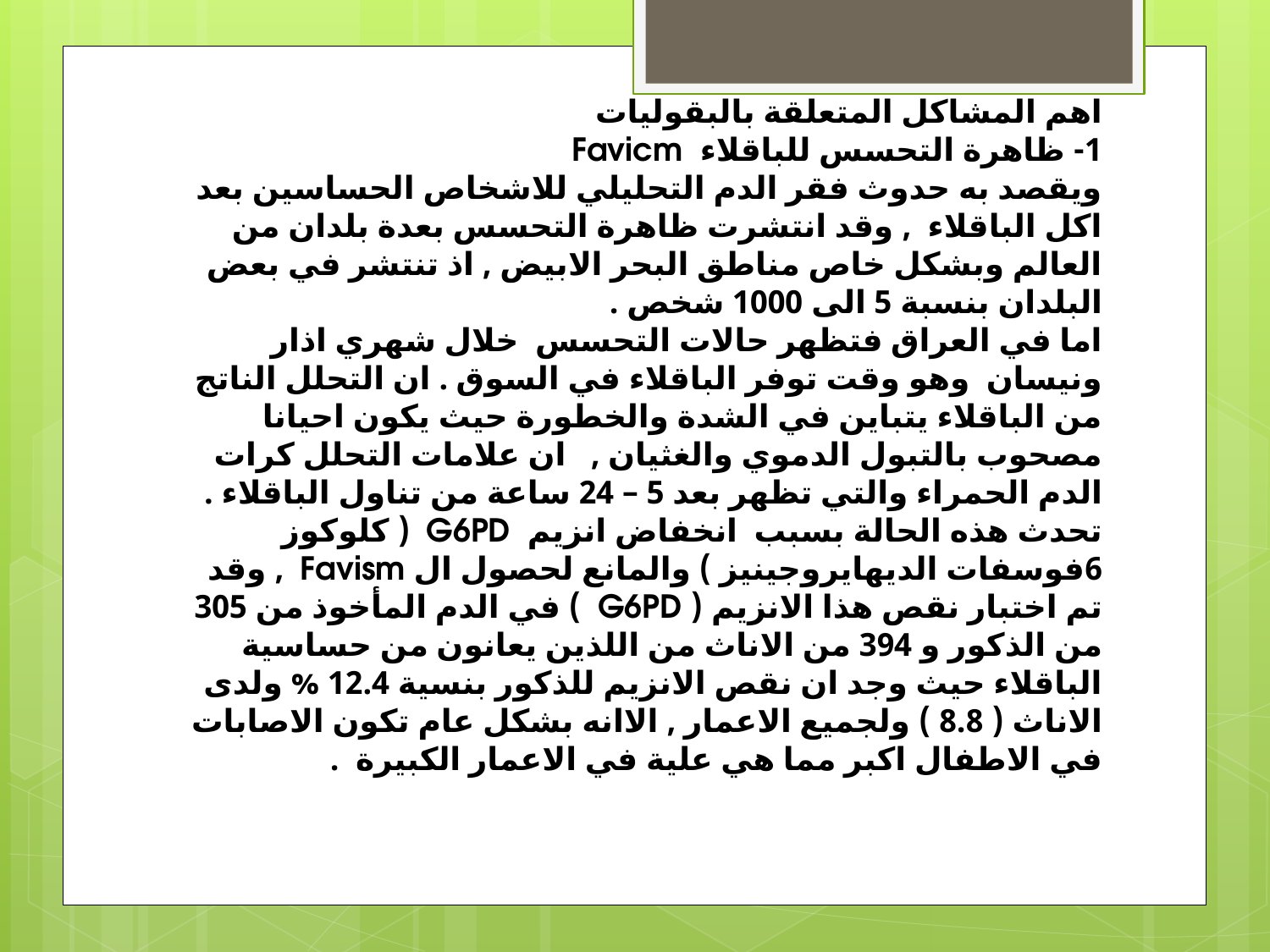

اهم المشاكل المتعلقة بالبقوليات
1- ظاهرة التحسس للباقلاء  Favicm
ويقصد به حدوث فقر الدم التحليلي للاشخاص الحساسين بعد اكل الباقلاء  , وقد انتشرت ظاهرة التحسس بعدة بلدان من العالم وبشكل خاص مناطق البحر الابيض , اذ تنتشر في بعض البلدان بنسبة 5 الى 1000 شخص .
اما في العراق فتظهر حالات التحسس  خلال شهري اذار ونيسان  وهو وقت توفر الباقلاء في السوق . ان التحلل الناتج من الباقلاء يتباين في الشدة والخطورة حيث يكون احيانا مصحوب بالتبول الدموي والغثيان ,   ان علامات التحلل كرات الدم الحمراء والتي تظهر بعد 5 – 24 ساعة من تناول الباقلاء .
تحدث هذه الحالة بسبب  انخفاض انزيم  G6PD  ( كلوكوز 6فوسفات الديهايروجينيز ) والمانع لحصول ال Favism  , وقد تم اختبار نقص هذا الانزيم ( G6PD  ) في الدم المأخوذ من 305 من الذكور و 394 من الاناث من اللذين يعانون من حساسية الباقلاء حيث وجد ان نقص الانزيم للذكور بنسية 12.4 % ولدى الاناث ( 8.8 ) ولجميع الاعمار , الاانه بشكل عام تكون الاصابات في الاطفال اكبر مما هي علية في الاعمار الكبيرة  .